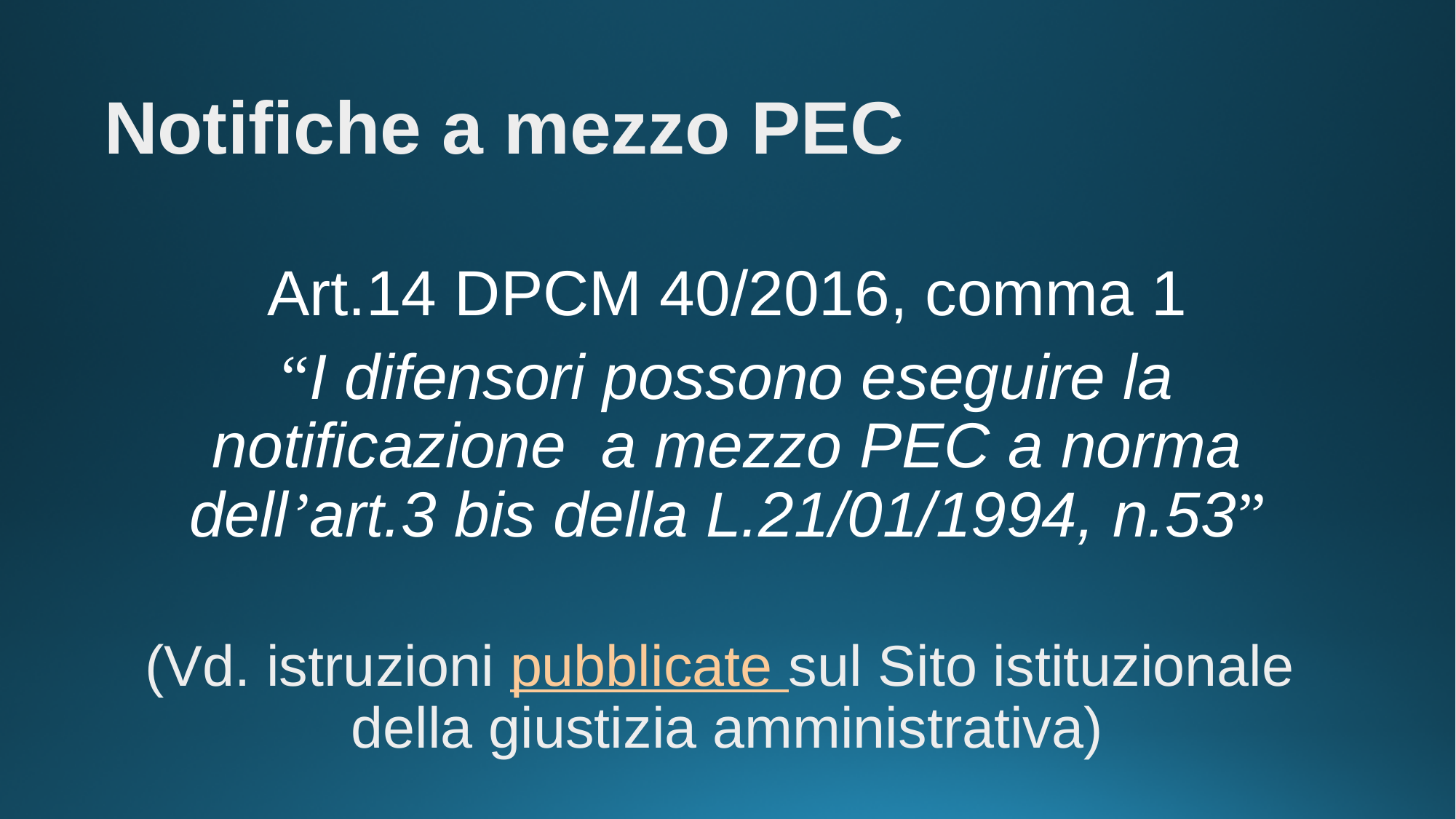

Notifiche a mezzo PEC
Art.14 DPCM 40/2016, comma 1
“I difensori possono eseguire la notificazione  a mezzo PEC a norma dell’art.3 bis della L.21/01/1994, n.53”

(Vd. istruzioni pubblicate sul Sito istituzionale
della giustizia amministrativa)